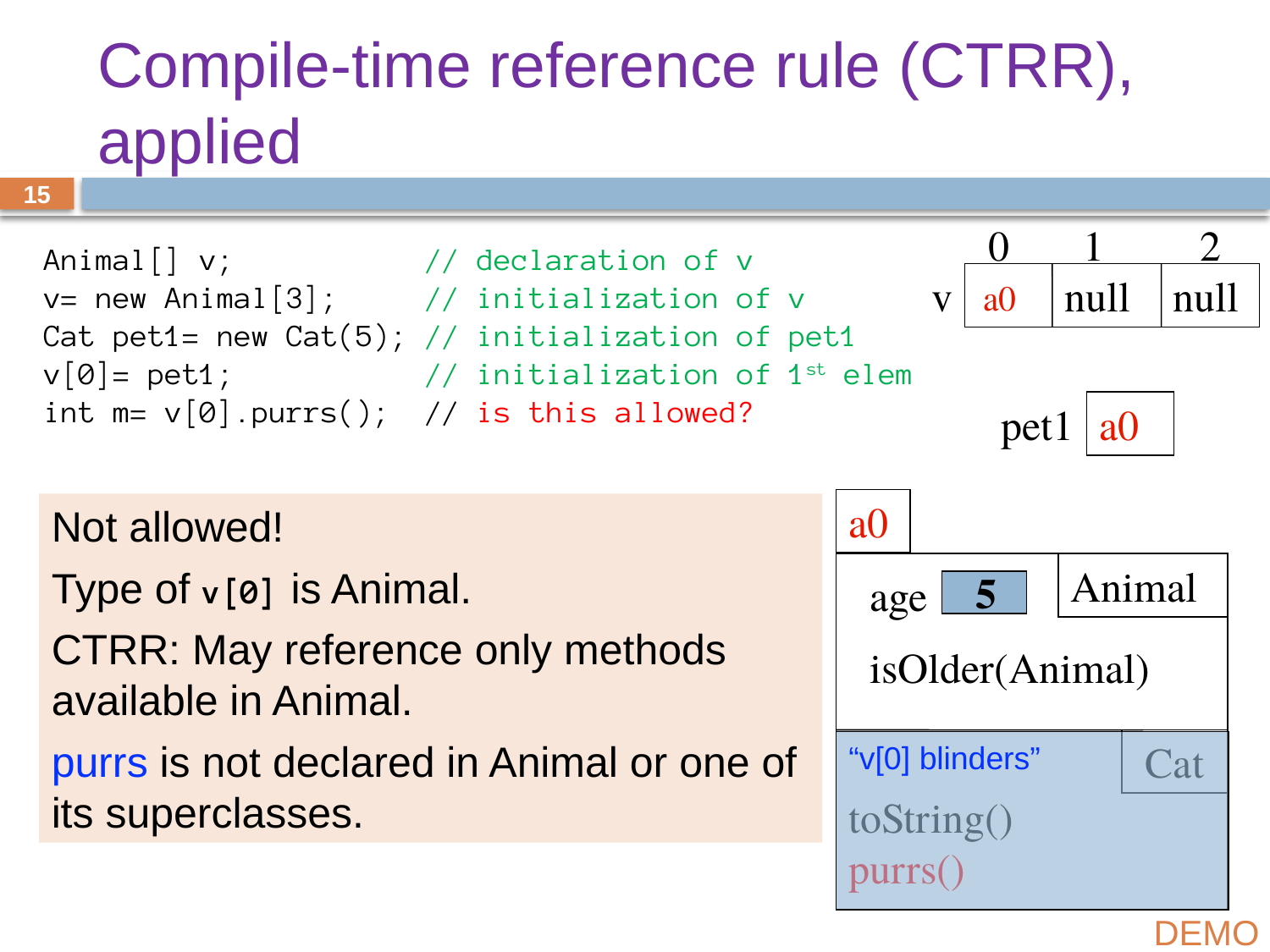

# Compile-time reference rule (CTRR), applied
15
 0       1         2
v
null  null    null

Animal[] v;  		// declaration of v
v= new Animal[3]; 	// initialization of v
Cat pet1= new Cat(5);	// initialization of pet1
v[0]= pet1;		// initialization of 1st elem
int m= v[0].purrs();	// is this allowed?
a0
pet1
a0
a0

Animal

Cat
age
isOlder(Animal)
toString()
purrs()

5
Not allowed!
Type of v[0] is Animal.
CTRR: May reference only methods available in Animal.
purrs is not declared in Animal or one of its superclasses.
“v[0] blinders”
DEMO